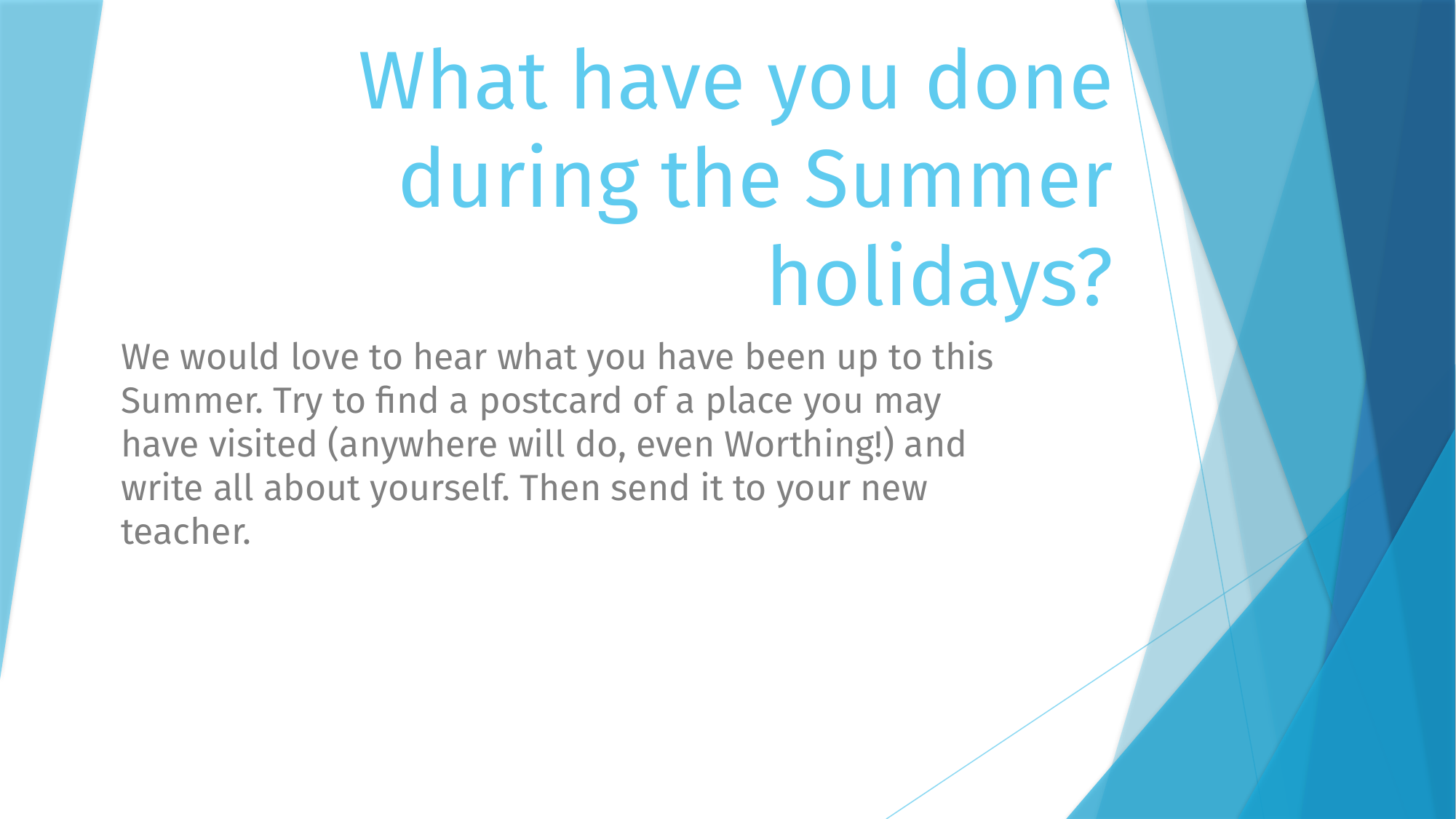

# What have you done during the Summer holidays?
We would love to hear what you have been up to this Summer. Try to find a postcard of a place you may have visited (anywhere will do, even Worthing!) and write all about yourself. Then send it to your new teacher.